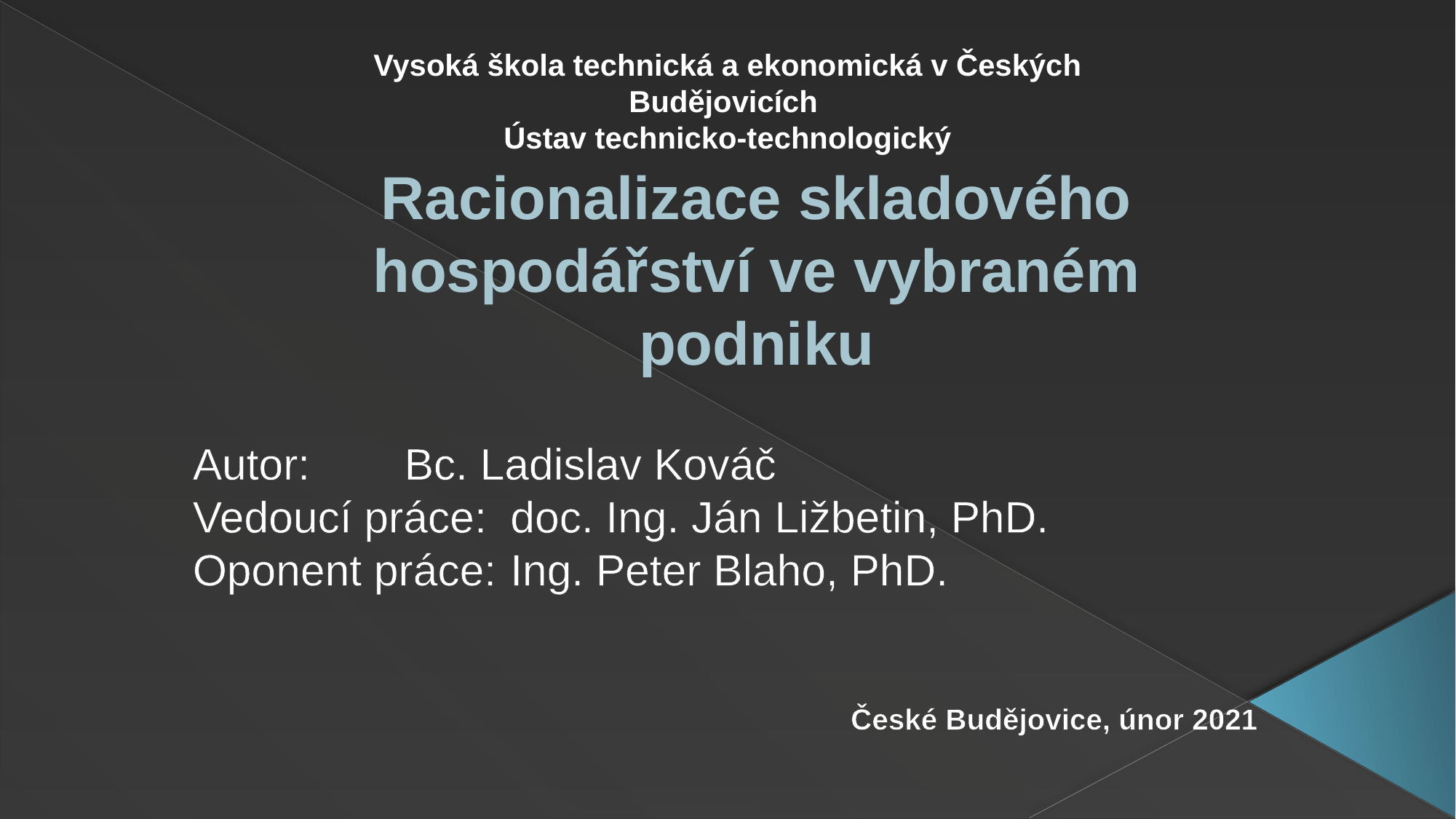

Vysoká škola technická a ekonomická v Českých Budějovicích
Ústav technicko-technologický
# Racionalizace skladového hospodářství ve vybraném podniku
Autor: 			Bc. Ladislav Kováč
Vedoucí práce: 		doc. Ing. Ján Ližbetin, PhD.
Oponent práce: 		Ing. Peter Blaho, PhD.

České Budějovice, únor 2021